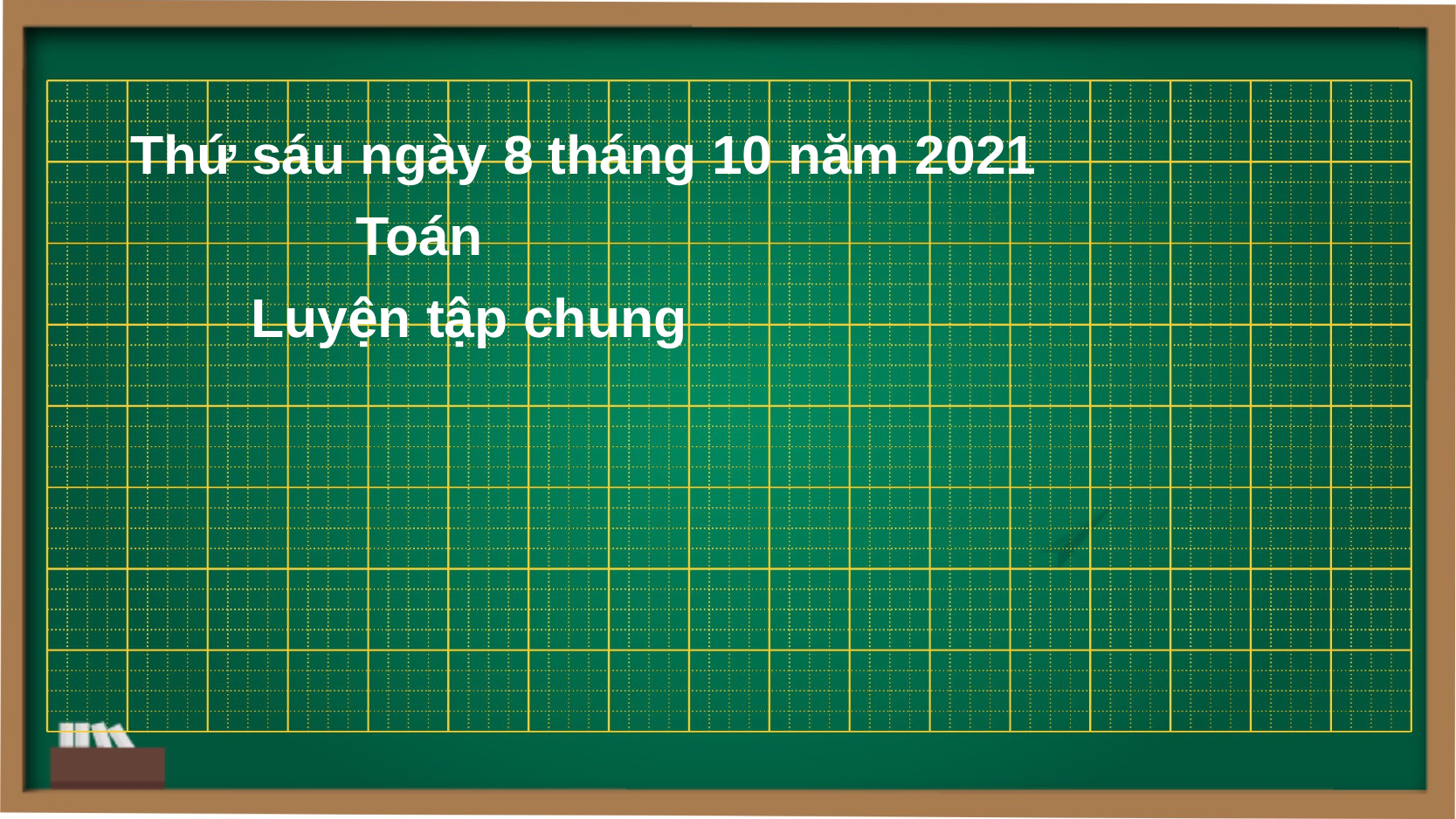

Thứ sáu ngày 8 tháng 10 năm 2021
               Toán
        Luyện tập chung